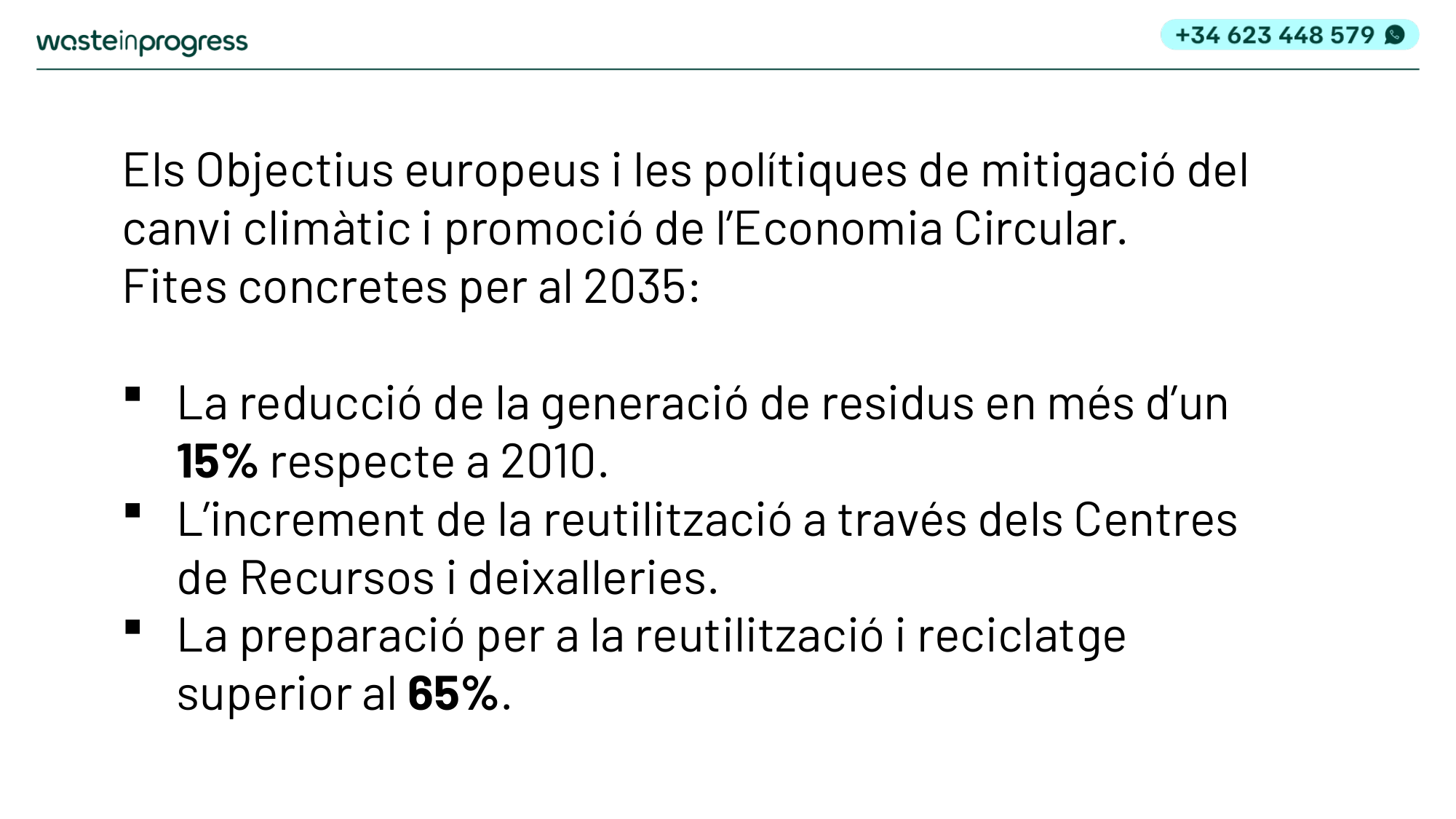

Els Objectius europeus i les polítiques de mitigació del canvi climàtic i promoció de l’Economia Circular.
Fites concretes per al 2035:

La reducció de la generació de residus en més d’un 15% respecte a 2010.
L’increment de la reutilització a través dels Centres de Recursos i deixalleries.
La preparació per a la reutilització i reciclatge superior al 65%.